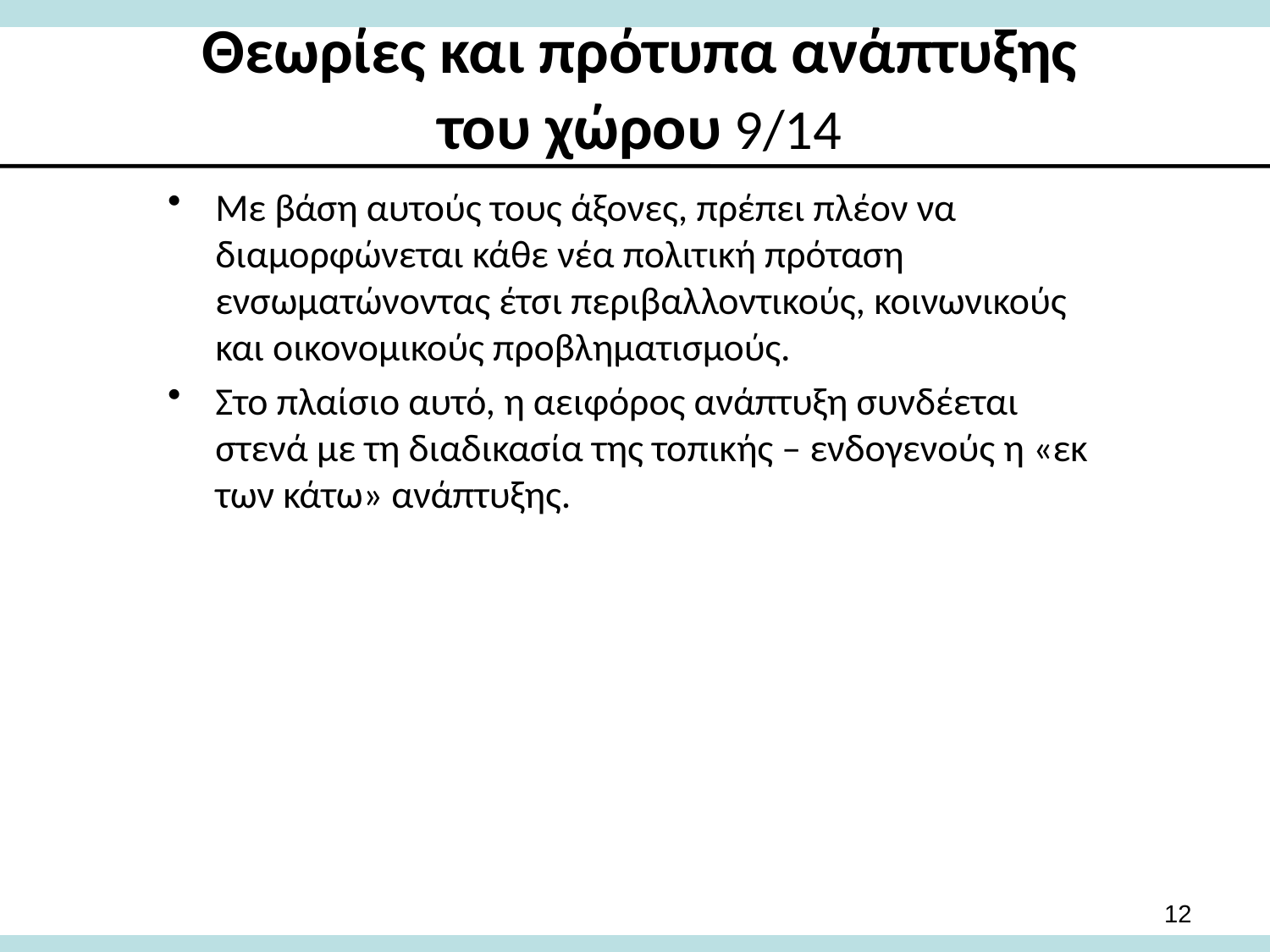

# Θεωρίες και πρότυπα ανάπτυξης του χώρου 9/14
Με βάση αυτούς τους άξονες, πρέπει πλέον να διαμορφώνεται κάθε νέα πολιτική πρόταση ενσωματώνοντας έτσι περιβαλλοντικούς, κοινωνικούς και οικονομικούς προβληματισμούς.
Στο πλαίσιο αυτό, η αειφόρος ανάπτυξη συνδέεται στενά με τη διαδικασία της τοπικής – ενδογενούς η «εκ των κάτω» ανάπτυξης.
12